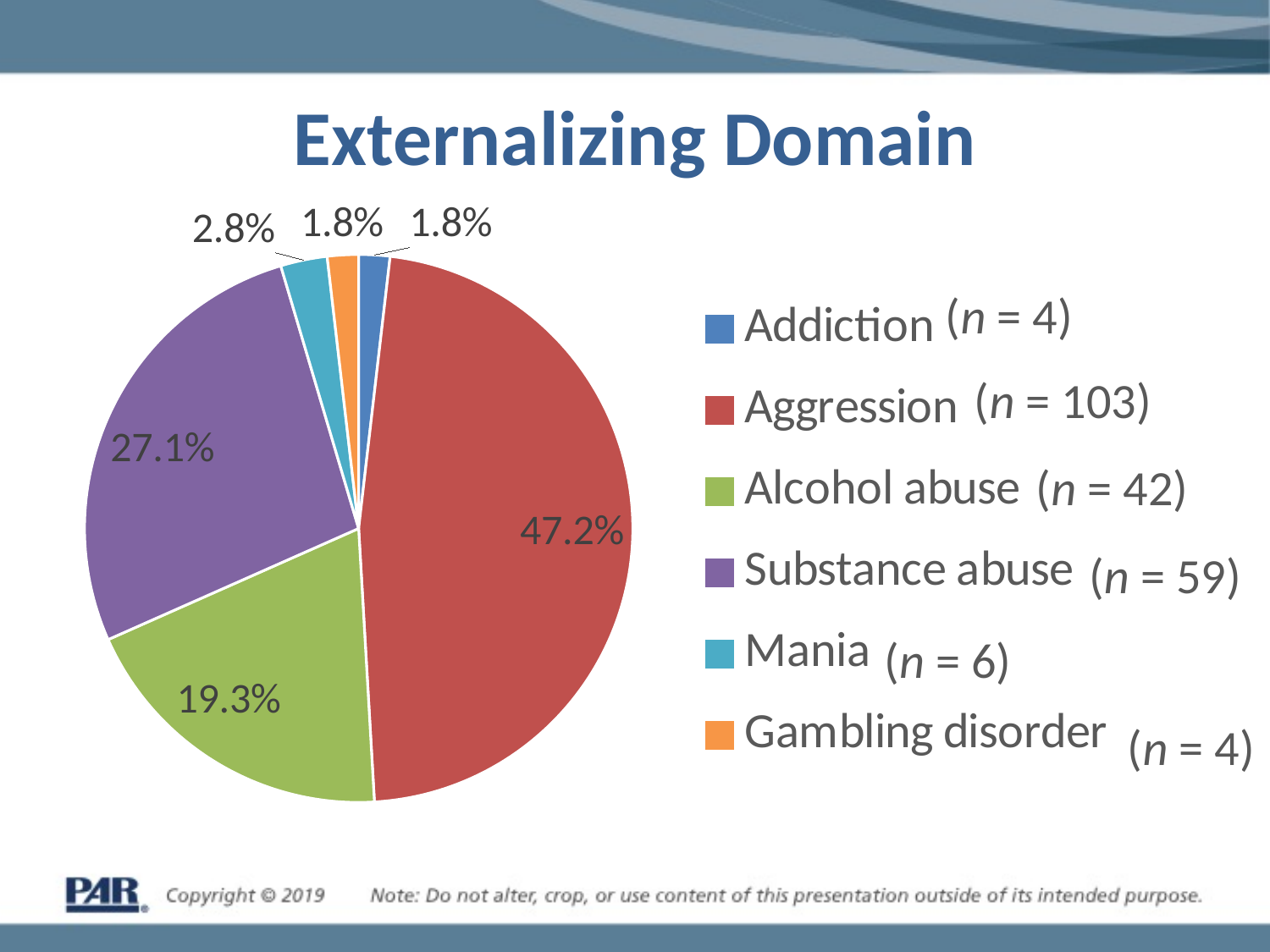

# Externalizing Domain

### Chart

| Category |  |
|---|---|
| Addiction (n = 4) | 0.018348623853211 |
| Aggression (n = 103) | 0.472477064220183 |
| Alcohol abuse (n = 42) | 0.192660550458716 |
| Substance abuse (n = 59) | 0.270642201834862 |
| Mania (n = 6) | 0.0275229357798165 |
| Gambling disorder (n = 4) | 0.018348623853211 |
(n = 4)
(n = 103)
(n = 42)
(n = 59)
(n = 6)
(n = 4)